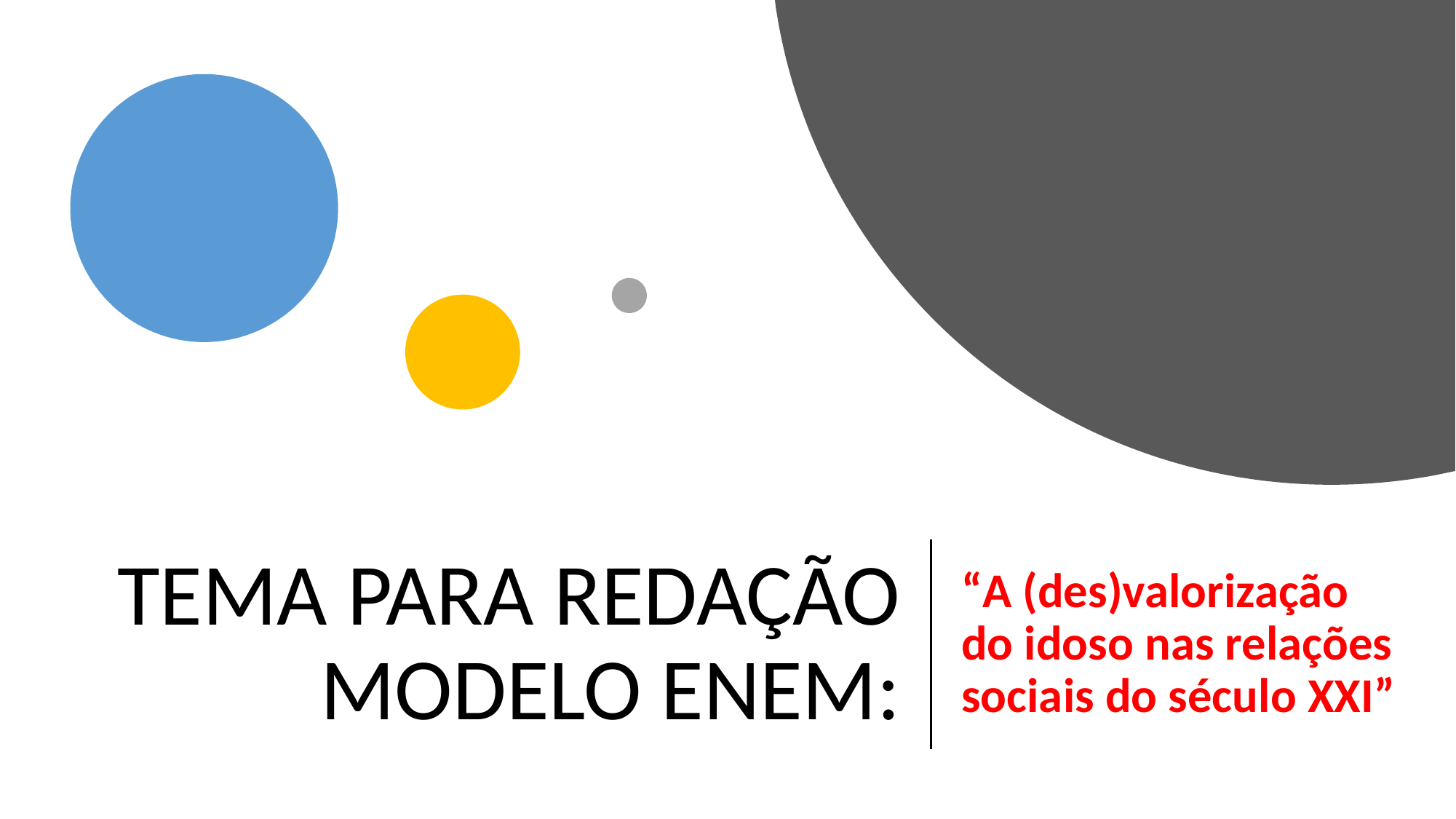

# TEMA PARA REDAÇÃO MODELO ENEM:
“A (des)valorização do idoso nas relações sociais do século XXI”